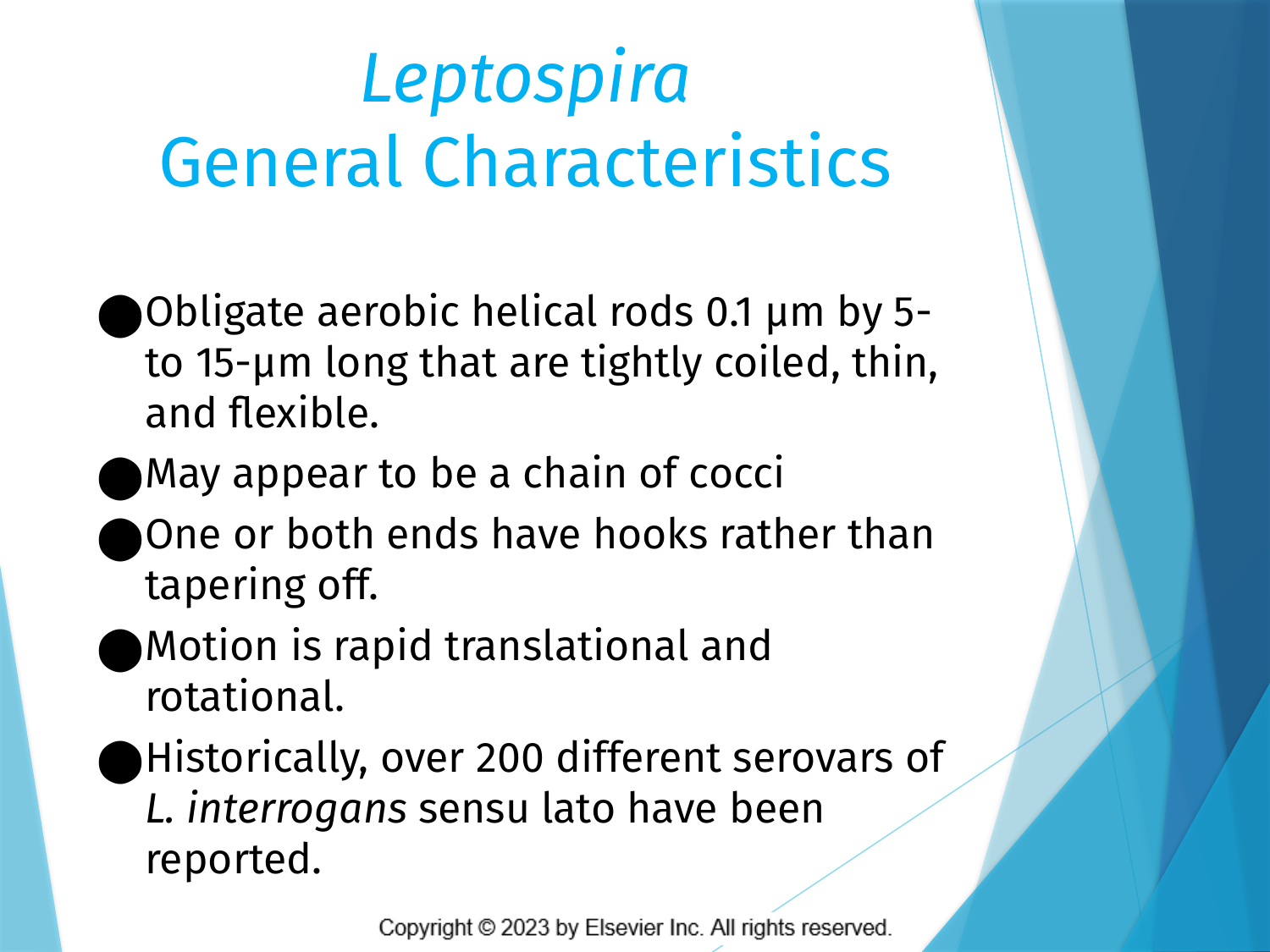

# Leptospira General Characteristics
Obligate aerobic helical rods 0.1 µm by 5- to 15-µm long that are tightly coiled, thin, and flexible.
May appear to be a chain of cocci
One or both ends have hooks rather than tapering off.
Motion is rapid translational and rotational.
Historically, over 200 different serovars of L. interrogans sensu lato have been reported.